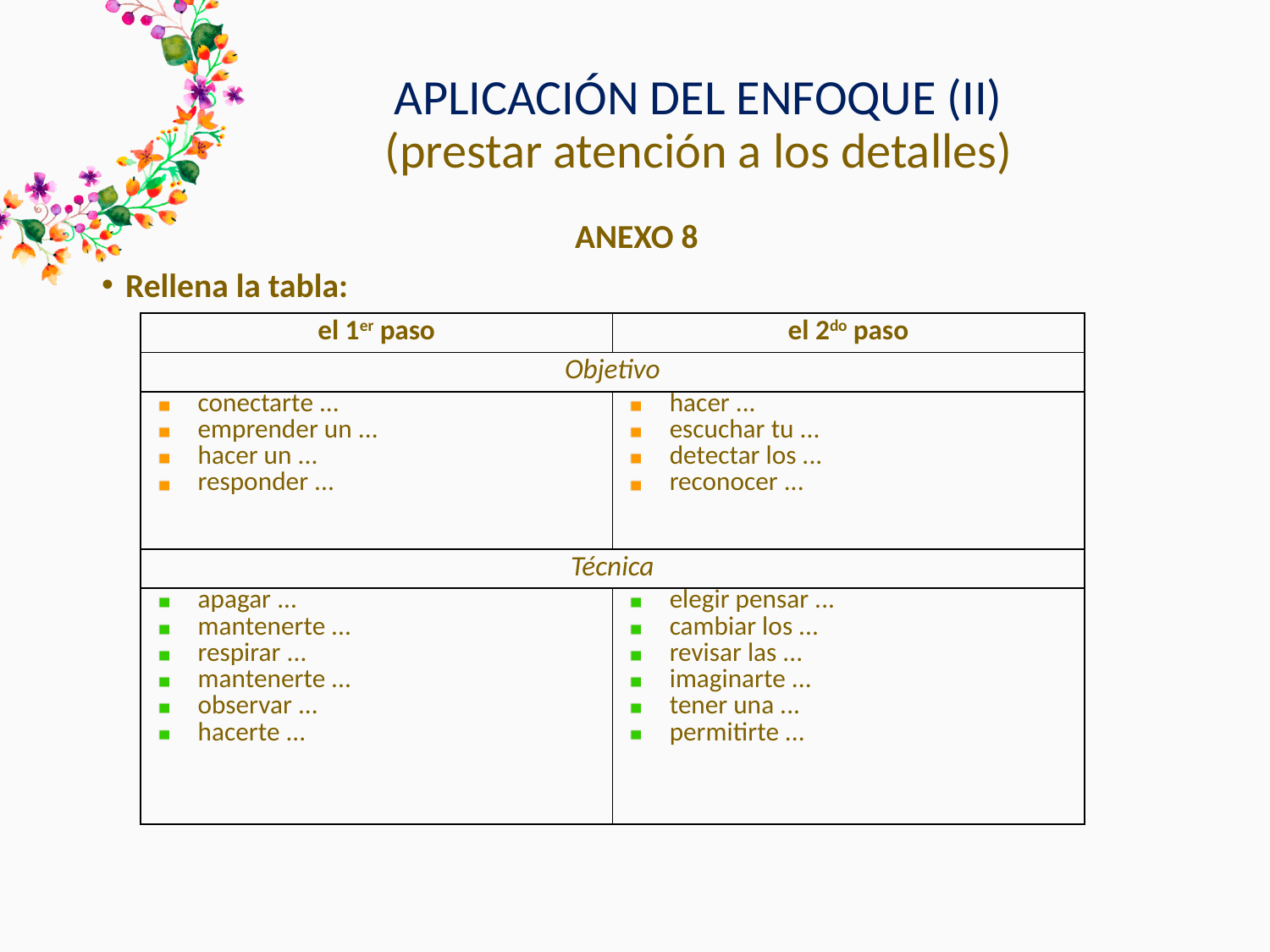

# APLICACIÓN DEL ENFOQUE (II) (prestar atención a los detalles)
ANEXO 8
Rellena la tabla:

| el 1er paso | el 2do paso |
| --- | --- |
| Objetivo |  |
| conectarte ... emprender un ... hacer un ... responder ... | hacer ... escuchar tu ... detectar los ... reconocer ... |
| Técnica |  |
| apagar ... mantenerte ... respirar ... mantenerte ... observar ... hacerte ... | elegir pensar ... cambiar los ... revisar las ... imaginarte ... tener una ... permitirte ... |